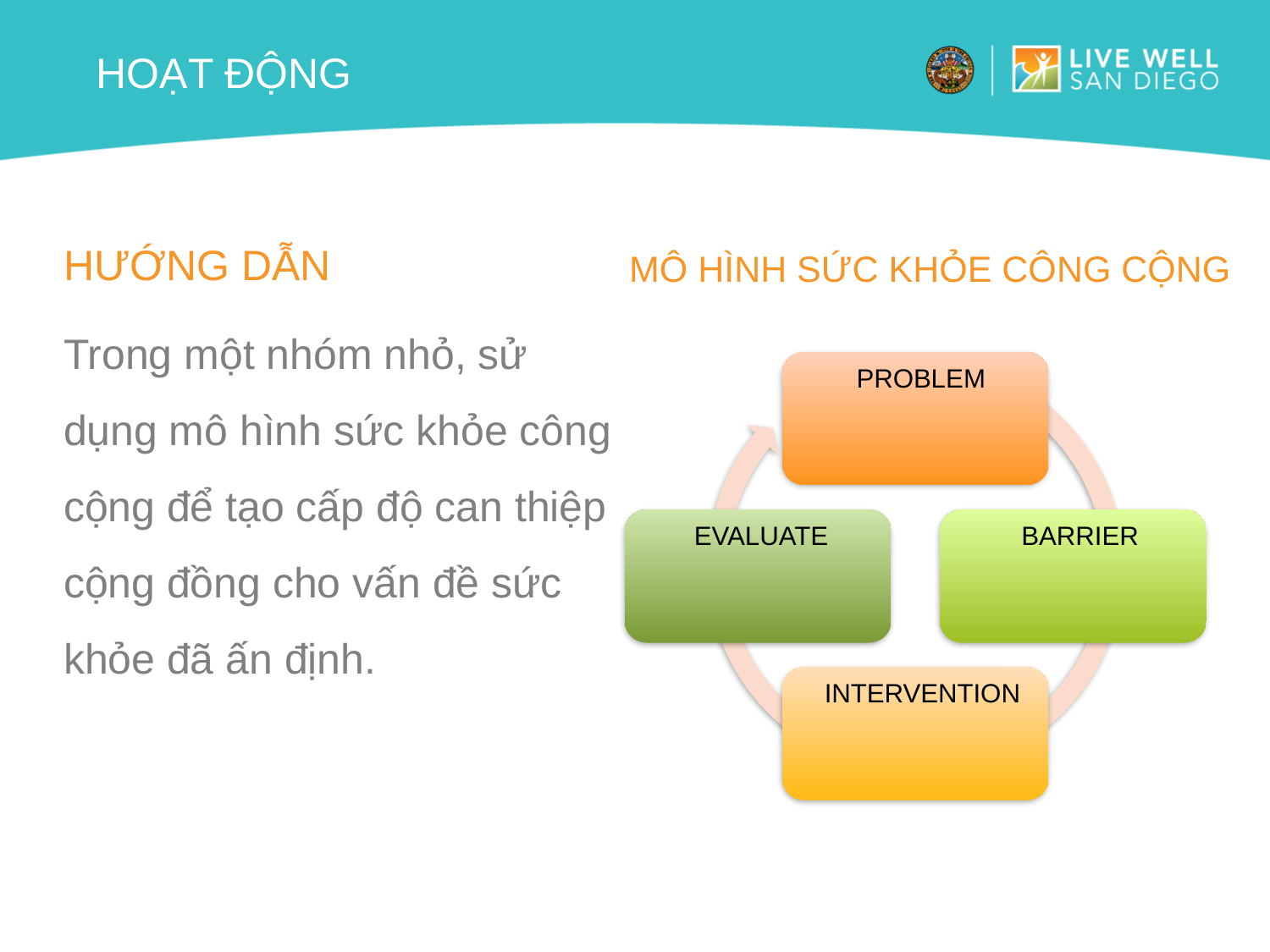

# Hoạt động
Hướng dẫn
Mô hình sức khỏe công cộng
Trong một nhóm nhỏ, sử dụng mô hình sức khỏe công cộng để tạo cấp độ can thiệp cộng đồng cho vấn đề sức khỏe đã ấn định.
 PROBLEM

 BARRIER

 INTERVENTION

EVALUATE